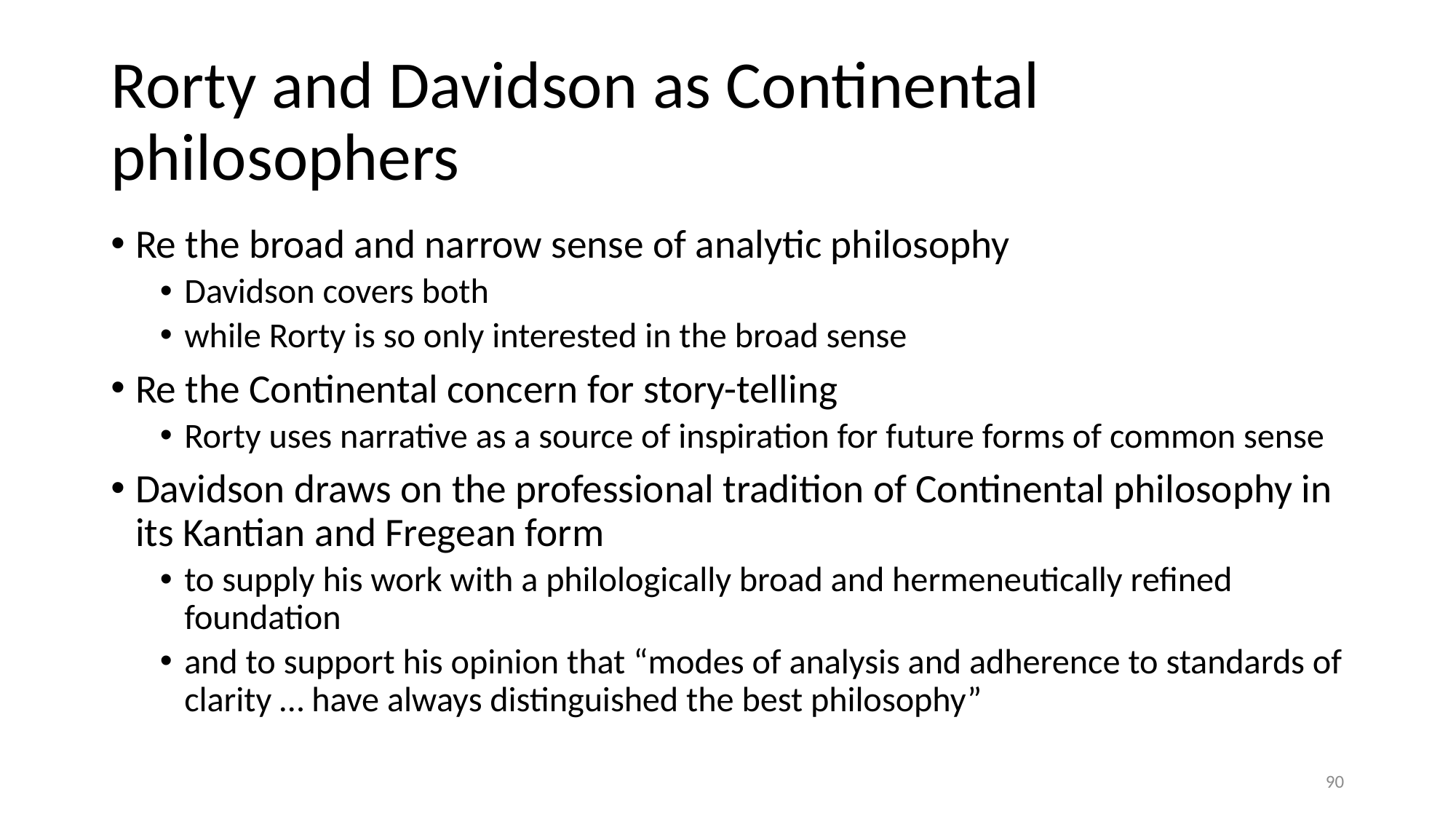

# Rorty and Davidson as Continental philosophers
Re the broad and narrow sense of analytic philosophy
Davidson covers both
while Rorty is so only interested in the broad sense
Re the Continental concern for story-telling
Rorty uses narrative as a source of inspiration for future forms of common sense
Davidson draws on the professional tradition of Continental philosophy in its Kantian and Fregean form
to supply his work with a philologically broad and hermeneutically refined foundation
and to support his opinion that “modes of analysis and adherence to standards of clarity … have always distinguished the best philosophy”
90